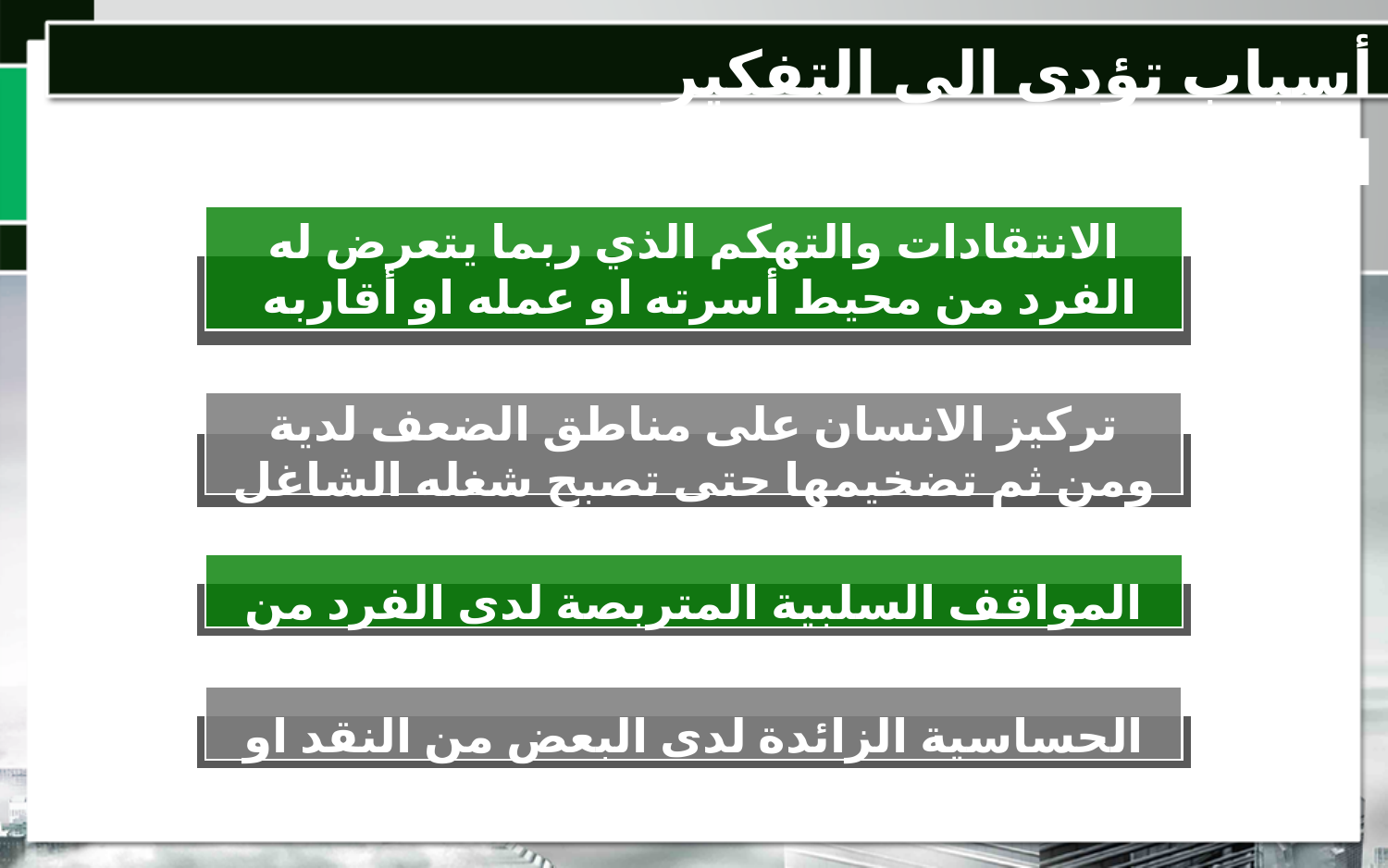

أسباب تؤدي الى التفكير السلبي

الانتقادات والتهكم الذي ربما يتعرض له الفرد من محيط أسرته او عمله او أقاربه

تركيز الانسان على مناطق الضعف لدية ومن ثم تضخيمها حتى تصبح شغله الشاغل

المواقف السلبية المتربصة لدى الفرد من صغره

الحساسية الزائدة لدى البعض من النقد او من التوبيخ